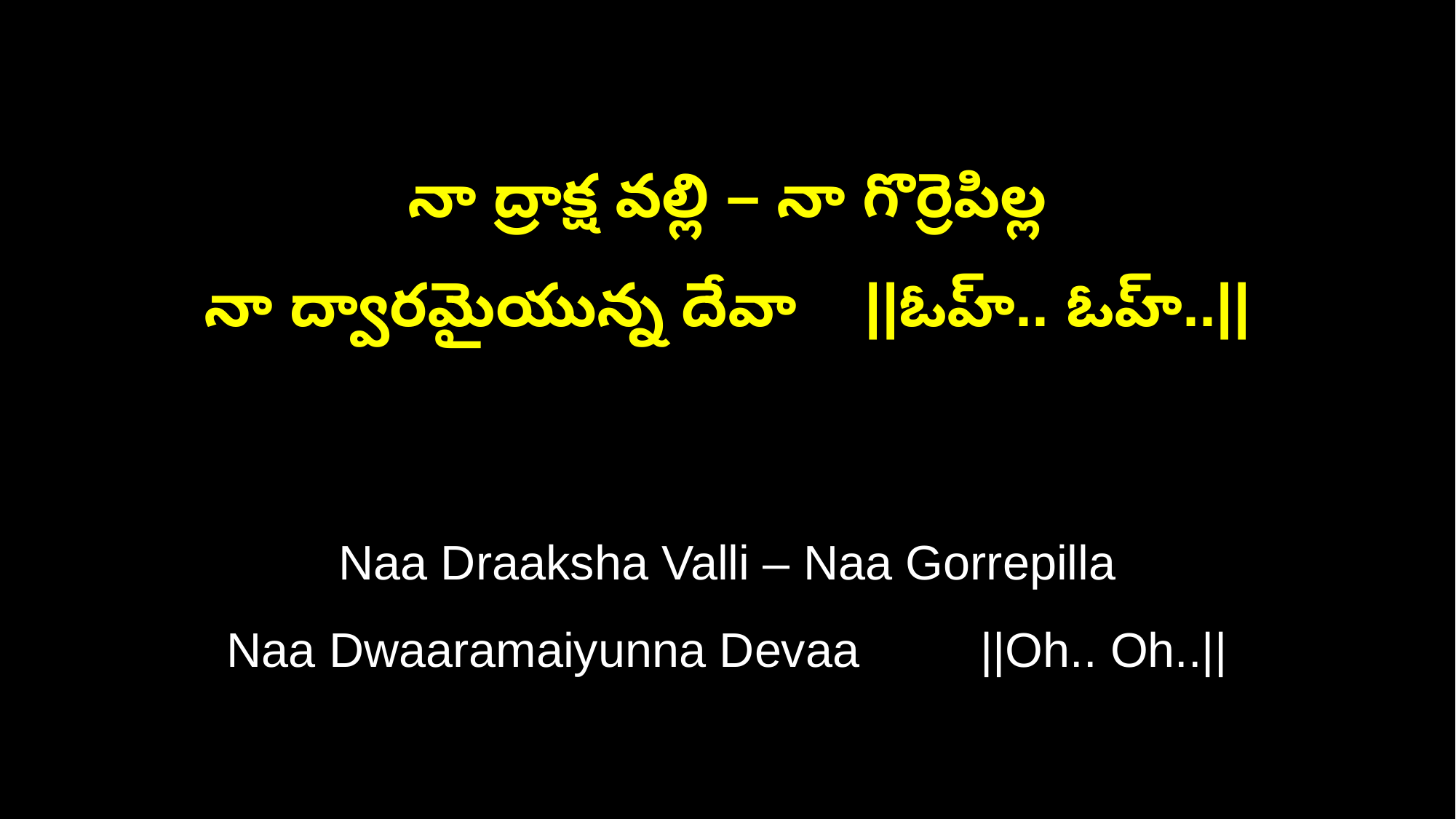

నా ద్రాక్ష వల్లి – నా గొర్రెపిల్ల
నా ద్వారమైయున్న దేవా    ||ఓహ్.. ఓహ్..||
Naa Draaksha Valli – Naa Gorrepilla
Naa Dwaaramaiyunna Devaa         ||Oh.. Oh..||